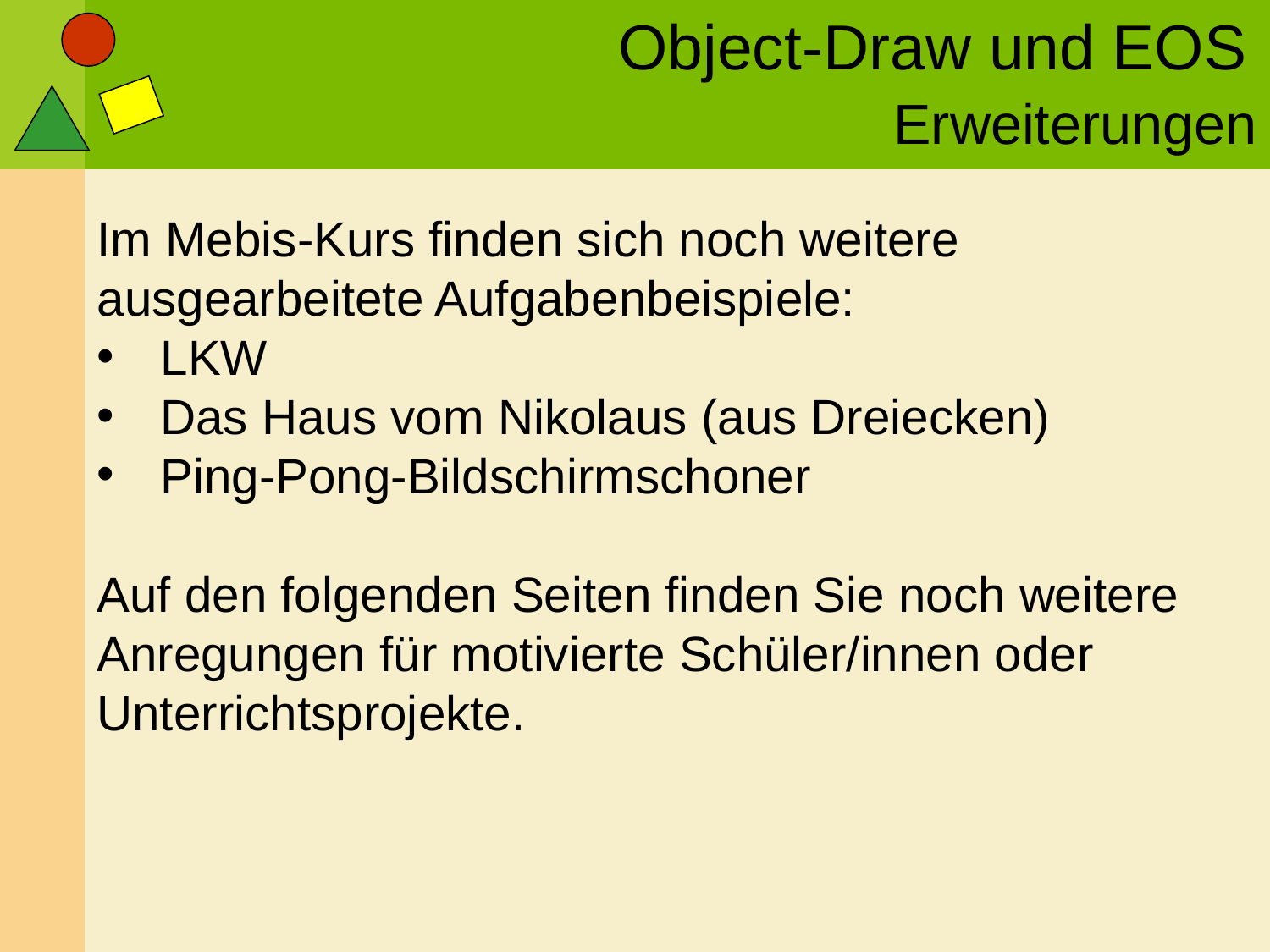

Erweiterungen
Im Mebis-Kurs finden sich noch weitere ausgearbeitete Aufgabenbeispiele:
LKW
Das Haus vom Nikolaus (aus Dreiecken)
Ping-Pong-Bildschirmschoner

Auf den folgenden Seiten finden Sie noch weitere Anregungen für motivierte Schüler/innen oder Unterrichtsprojekte.